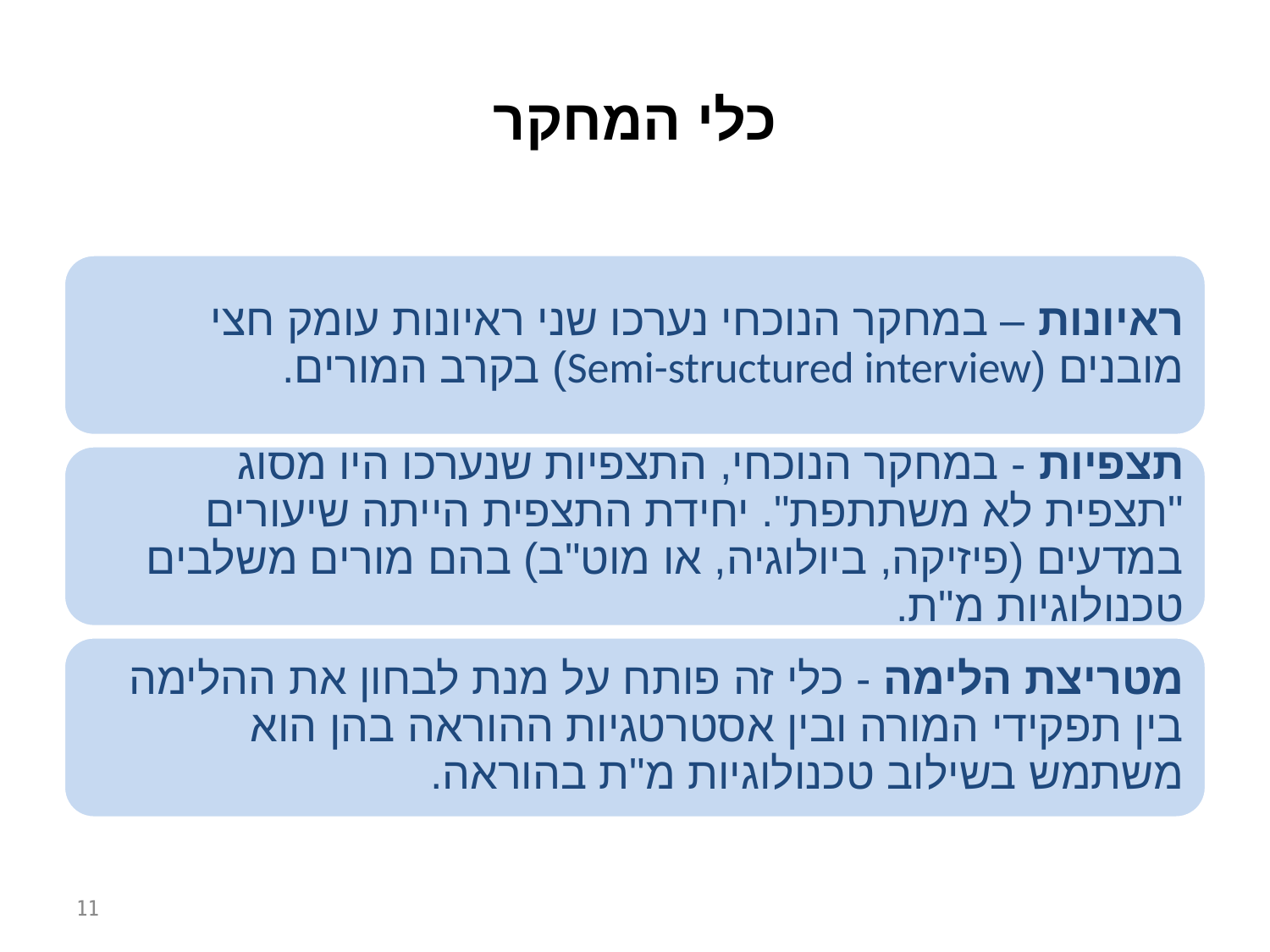

# כלי המחקר
ראיונות – במחקר הנוכחי נערכו שני ראיונות עומק חצי מובנים (Semi-structured interview) בקרב המורים.
תצפיות - במחקר הנוכחי, התצפיות שנערכו היו מסוג "תצפית לא משתתפת". יחידת התצפית הייתה שיעורים במדעים (פיזיקה, ביולוגיה, או מוט"ב) בהם מורים משלבים טכנולוגיות מ"ת.
מטריצת הלימה - כלי זה פותח על מנת לבחון את ההלימה בין תפקידי המורה ובין אסטרטגיות ההוראה בהן הוא משתמש בשילוב טכנולוגיות מ"ת בהוראה.
11